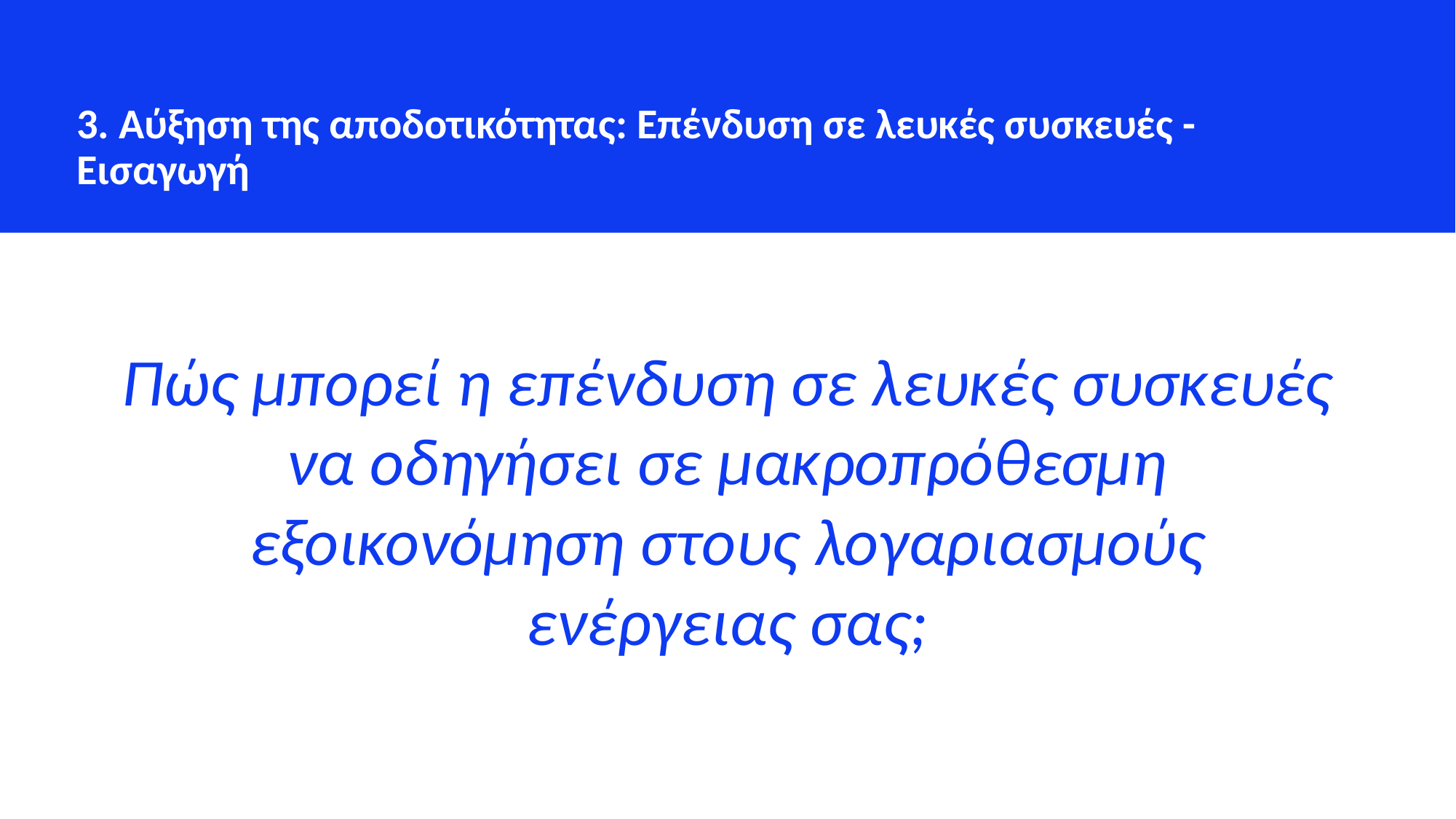

3. Αύξηση της αποδοτικότητας: Επένδυση σε λευκές συσκευές - Εισαγωγή

Πώς μπορεί η επένδυση σε λευκές συσκευές να οδηγήσει σε μακροπρόθεσμη εξοικονόμηση στους λογαριασμούς ενέργειας σας;